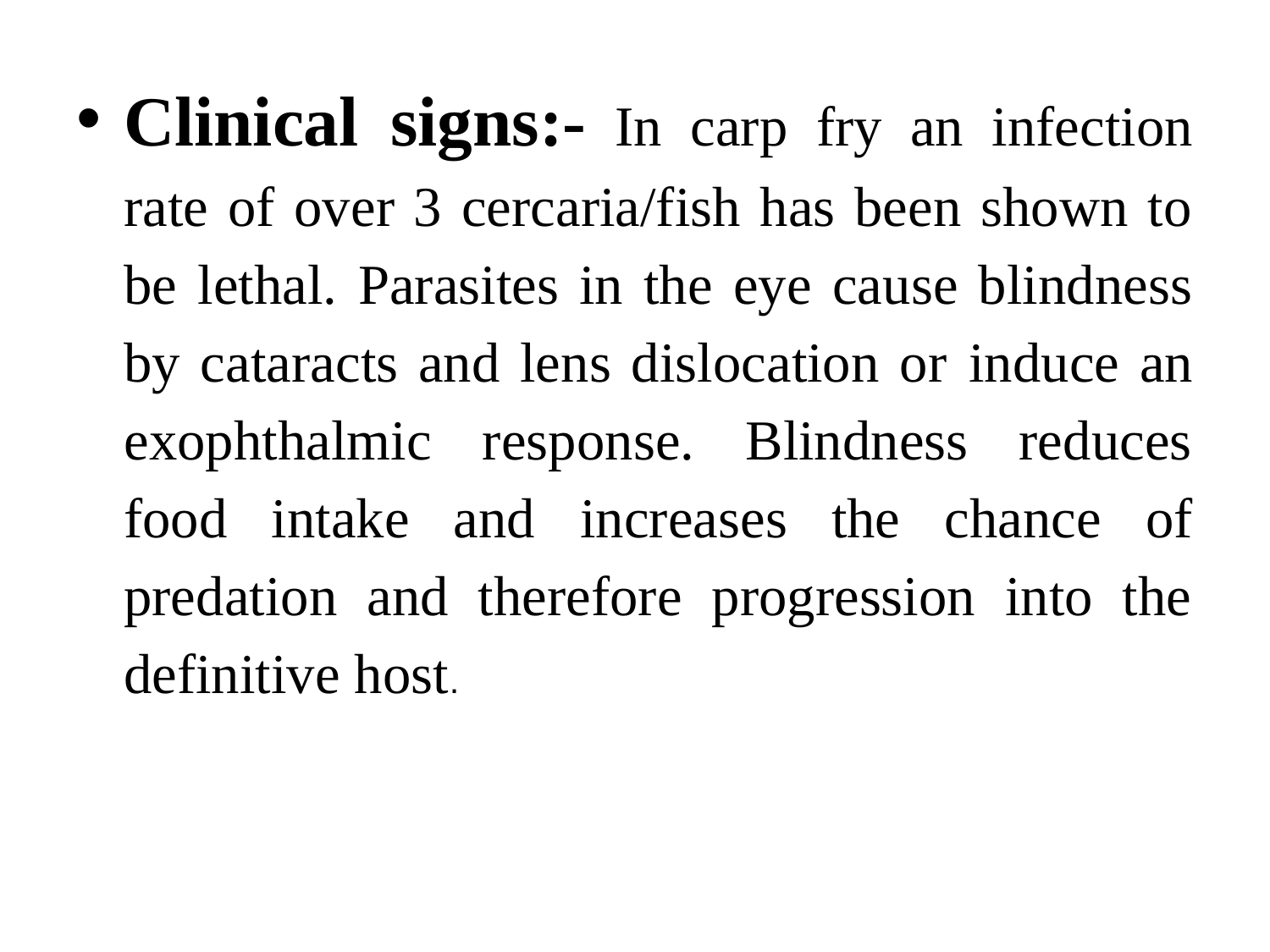

Clinical signs:- In carp fry an infection rate of over 3 cercaria/fish has been shown to be lethal. Parasites in the eye cause blindness by cataracts and lens dislocation or induce an exophthalmic response. Blindness reduces food intake and increases the chance of predation and therefore progression into the definitive host.